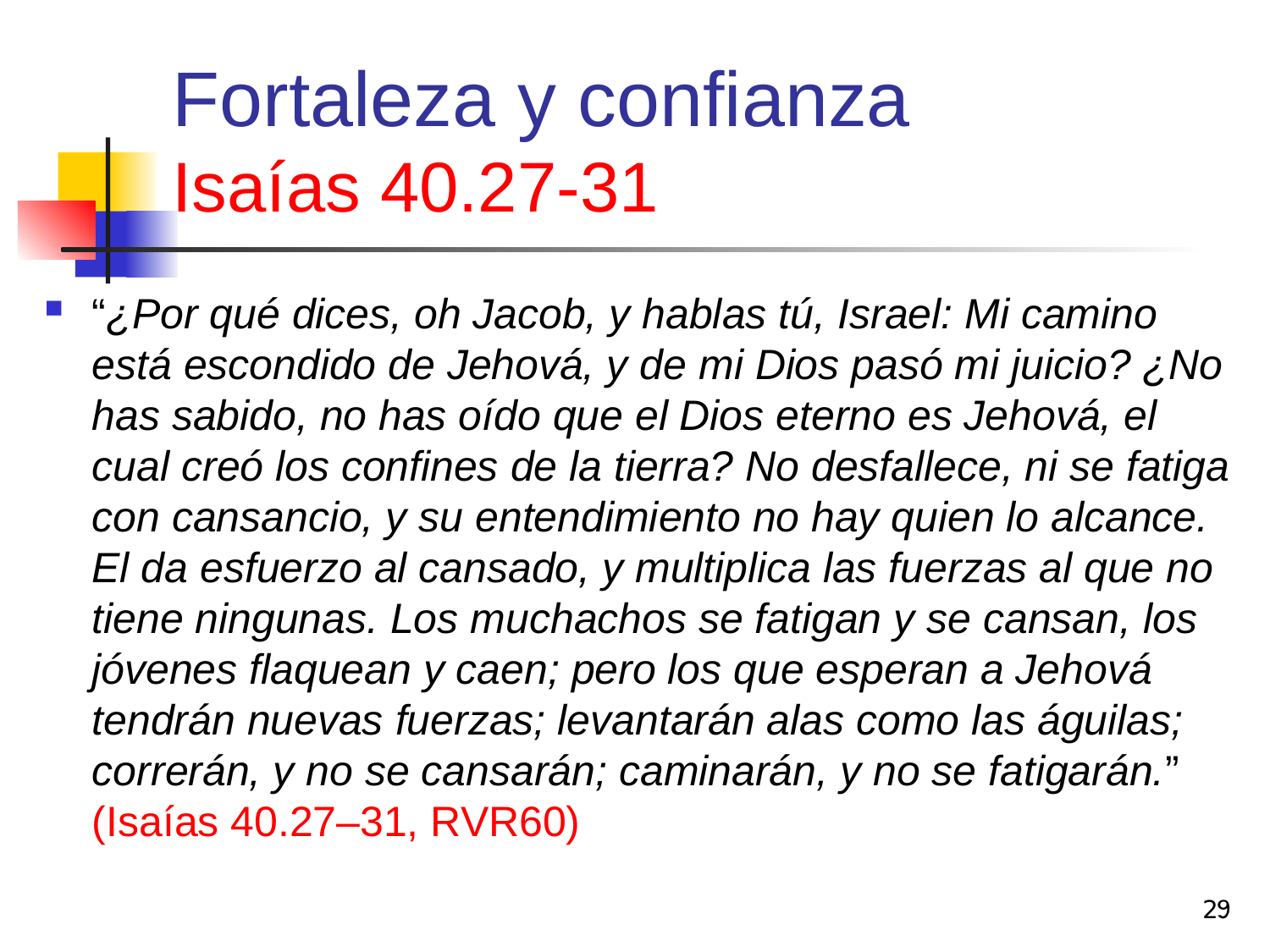

# Fortaleza y confianza Isaías 40.27-31
“¿Por qué dices, oh Jacob, y hablas tú, Israel: Mi camino está escondido de Jehová, y de mi Dios pasó mi juicio? ¿No has sabido, no has oído que el Dios eterno es Jehová, el cual creó los confines de la tierra? No desfallece, ni se fatiga con cansancio, y su entendimiento no hay quien lo alcance. El da esfuerzo al cansado, y multiplica las fuerzas al que no tiene ningunas. Los muchachos se fatigan y se cansan, los jóvenes flaquean y caen; pero los que esperan a Jehová tendrán nuevas fuerzas; levantarán alas como las águilas; correrán, y no se cansarán; caminarán, y no se fatigarán.” (Isaías 40.27–31, RVR60)
29